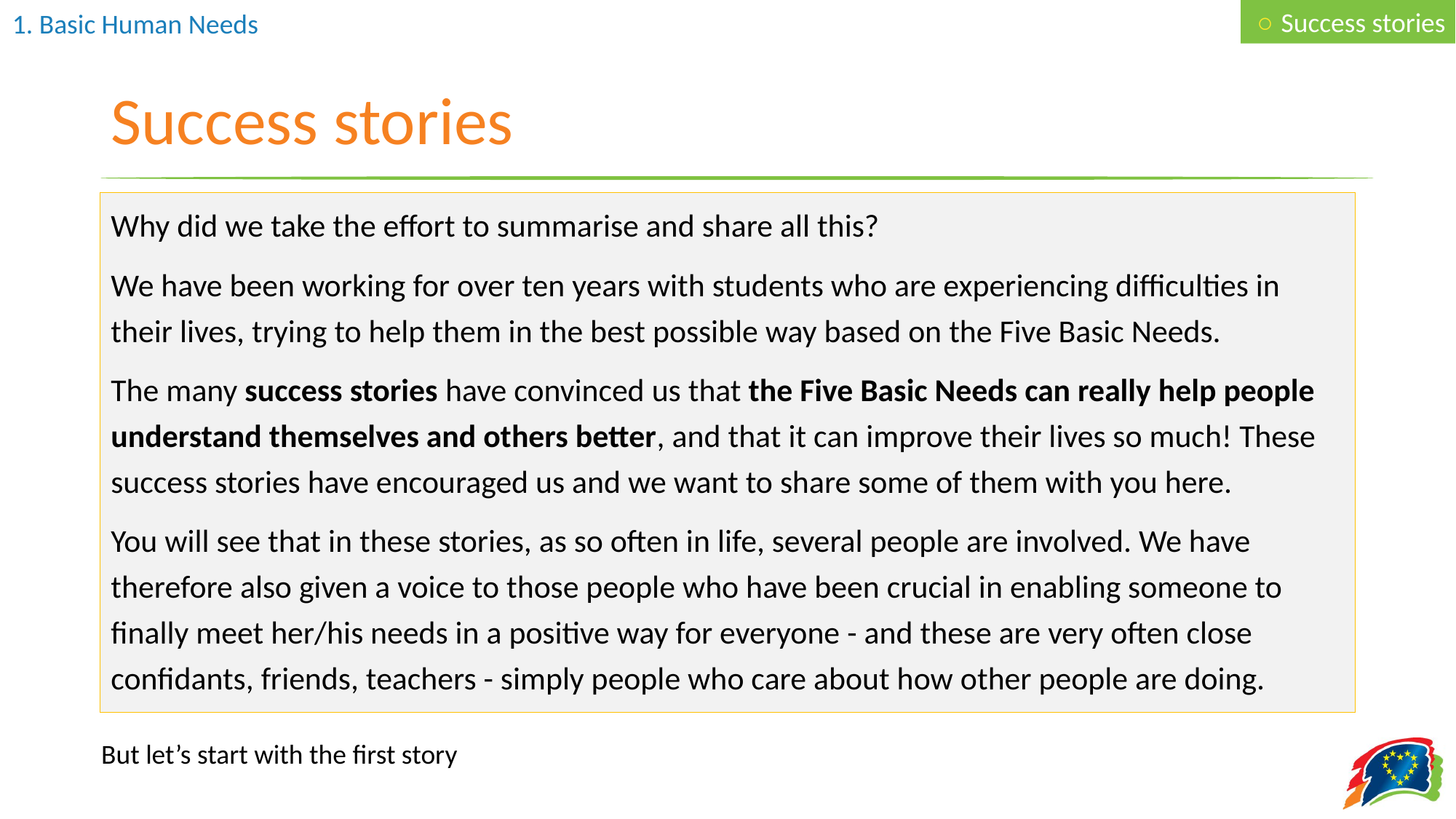

○ Success stories
# Success stories
Why did we take the effort to summarise and share all this?
We have been working for over ten years with students who are experiencing difficulties in their lives, trying to help them in the best possible way based on the Five Basic Needs.
The many success stories have convinced us that the Five Basic Needs can really help people understand themselves and others better, and that it can improve their lives so much! These success stories have encouraged us and we want to share some of them with you here.
You will see that in these stories, as so often in life, several people are involved. We have therefore also given a voice to those people who have been crucial in enabling someone to finally meet her/his needs in a positive way for everyone - and these are very often close confidants, friends, teachers - simply people who care about how other people are doing.

But let’s start with the first story